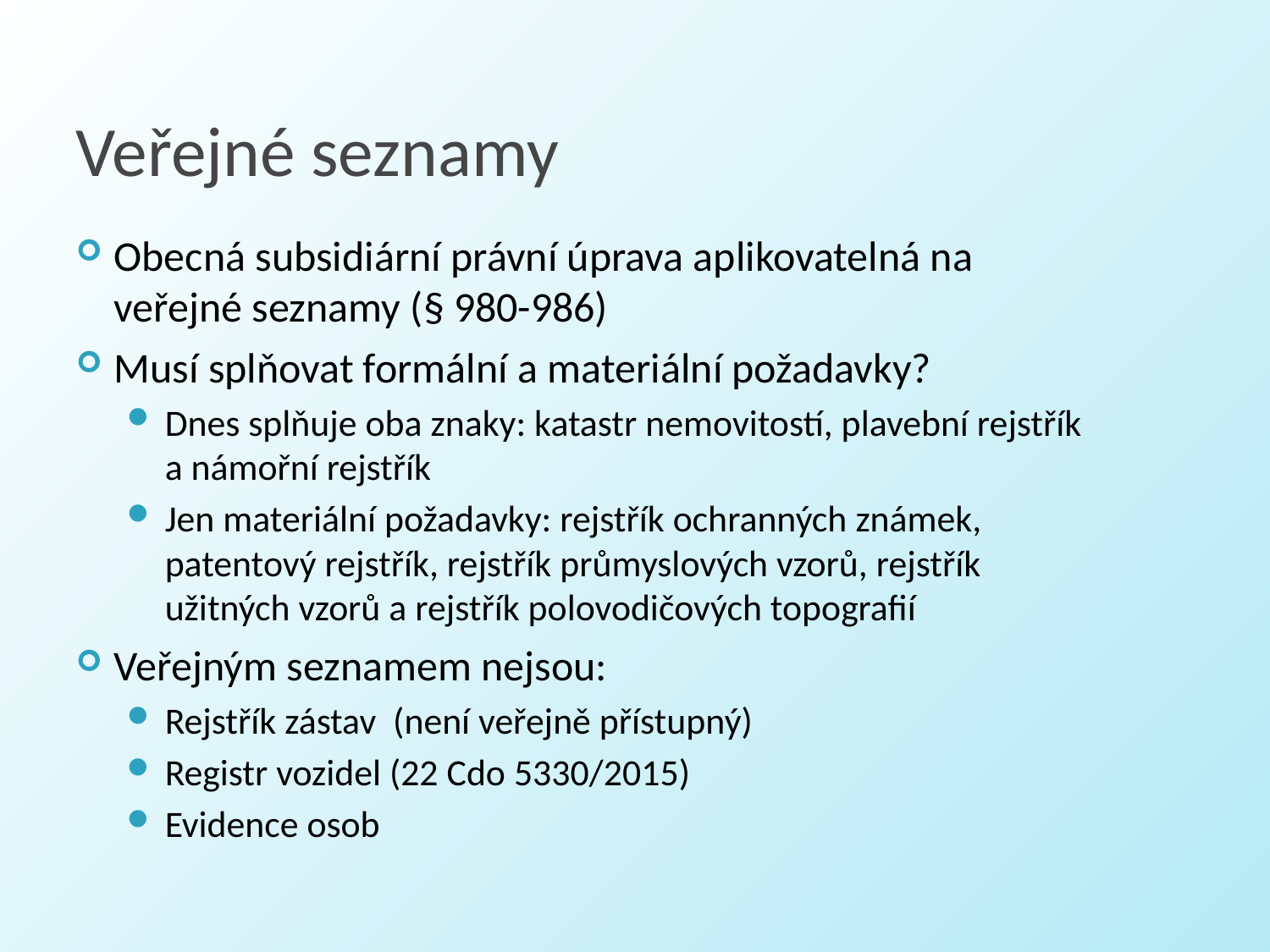

# Veřejné seznamy
Obecná subsidiární právní úprava aplikovatelná na veřejné seznamy (§ 980-986)
Musí splňovat formální a materiální požadavky?
Dnes splňuje oba znaky: katastr nemovitostí, plavební rejstřík a námořní rejstřík
Jen materiální požadavky: rejstřík ochranných známek, patentový rejstřík, rejstřík průmyslových vzorů, rejstřík užitných vzorů a rejstřík polovodičových topografií
Veřejným seznamem nejsou:
Rejstřík zástav  (není veřejně přístupný)
Registr vozidel (22 Cdo 5330/2015)
Evidence osob